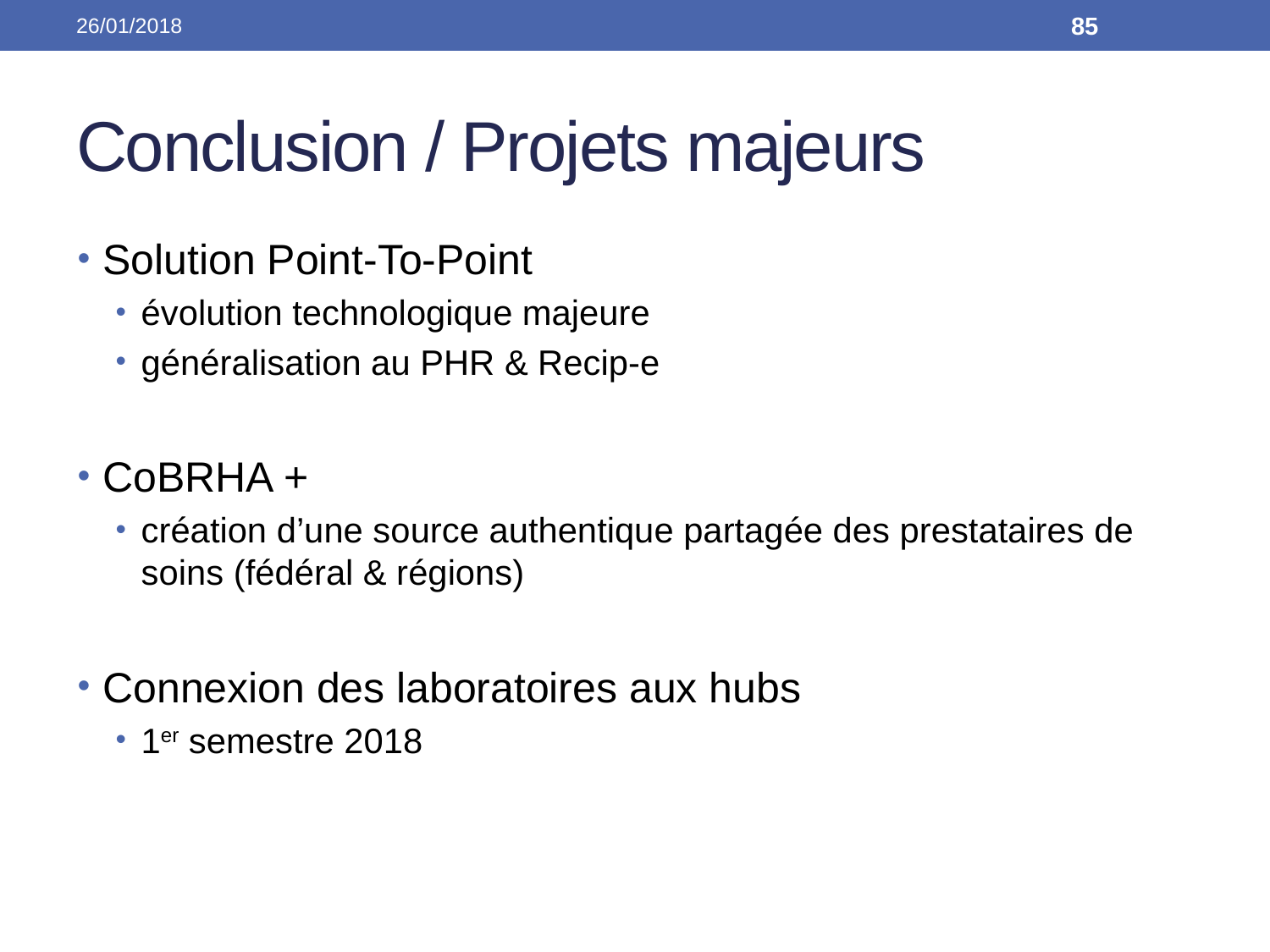

26/01/2018
85
# Conclusion / Projets majeurs
Solution Point-To-Point
évolution technologique majeure
généralisation au PHR & Recip-e

CoBRHA +
création d’une source authentique partagée des prestataires de soins (fédéral & régions)

Connexion des laboratoires aux hubs
1er semestre 2018